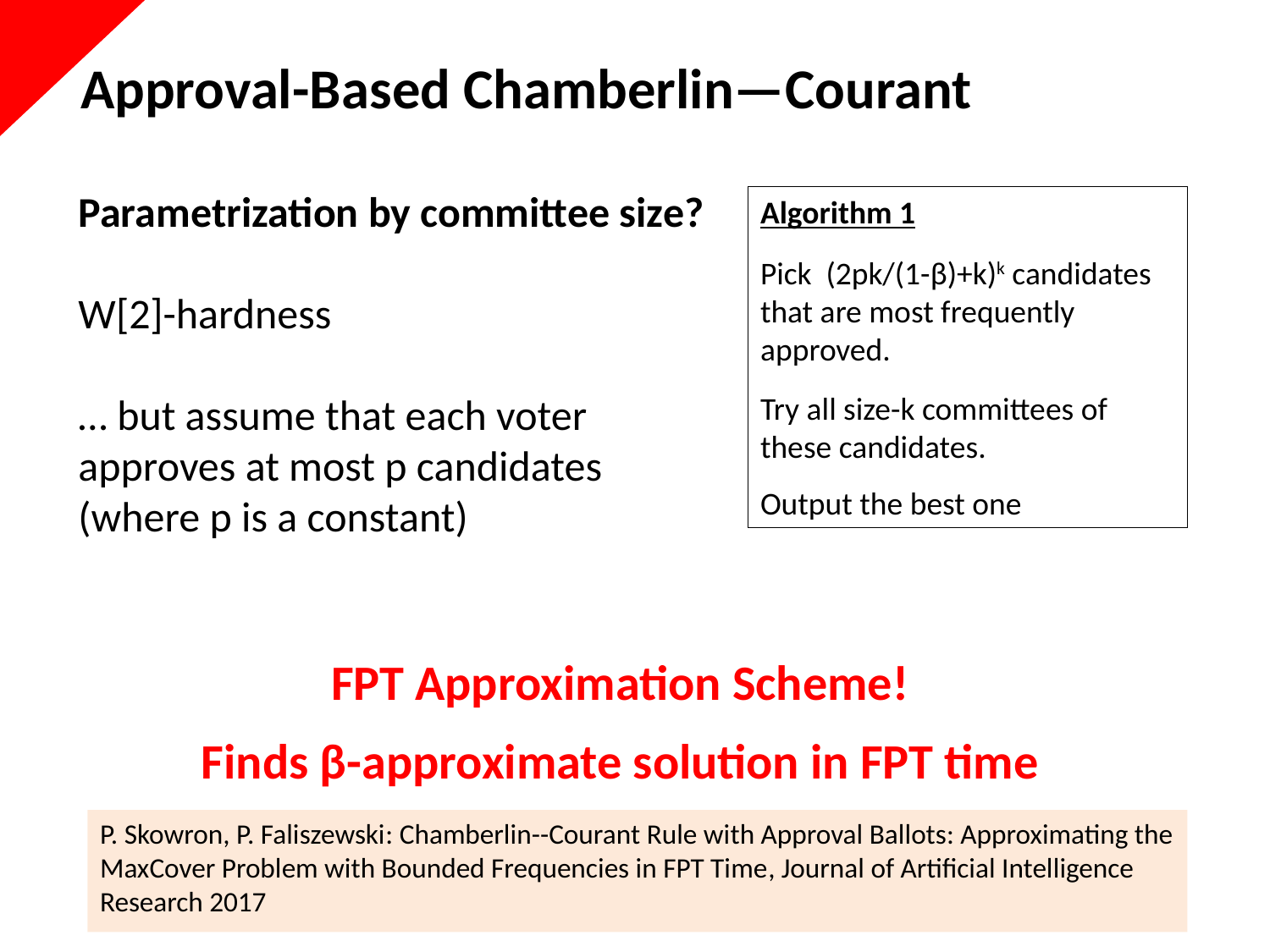

# Approval-Based Chamberlin—Courant
Parametrization by committee size?

W[2]-hardness

… but assume that each voter approves at most p candidates (where p is a constant)
Algorithm 1

Pick  (2pk/(1-β)+k)k candidates that are most frequently approved.

Try all size-k committees of these candidates.

Output the best one
FPT Approximation Scheme!

Finds β-approximate solution in FPT time
P. Skowron, P. Faliszewski: Chamberlin--Courant Rule with Approval Ballots: Approximating the MaxCover Problem with Bounded Frequencies in FPT Time, Journal of Artificial Intelligence Research 2017